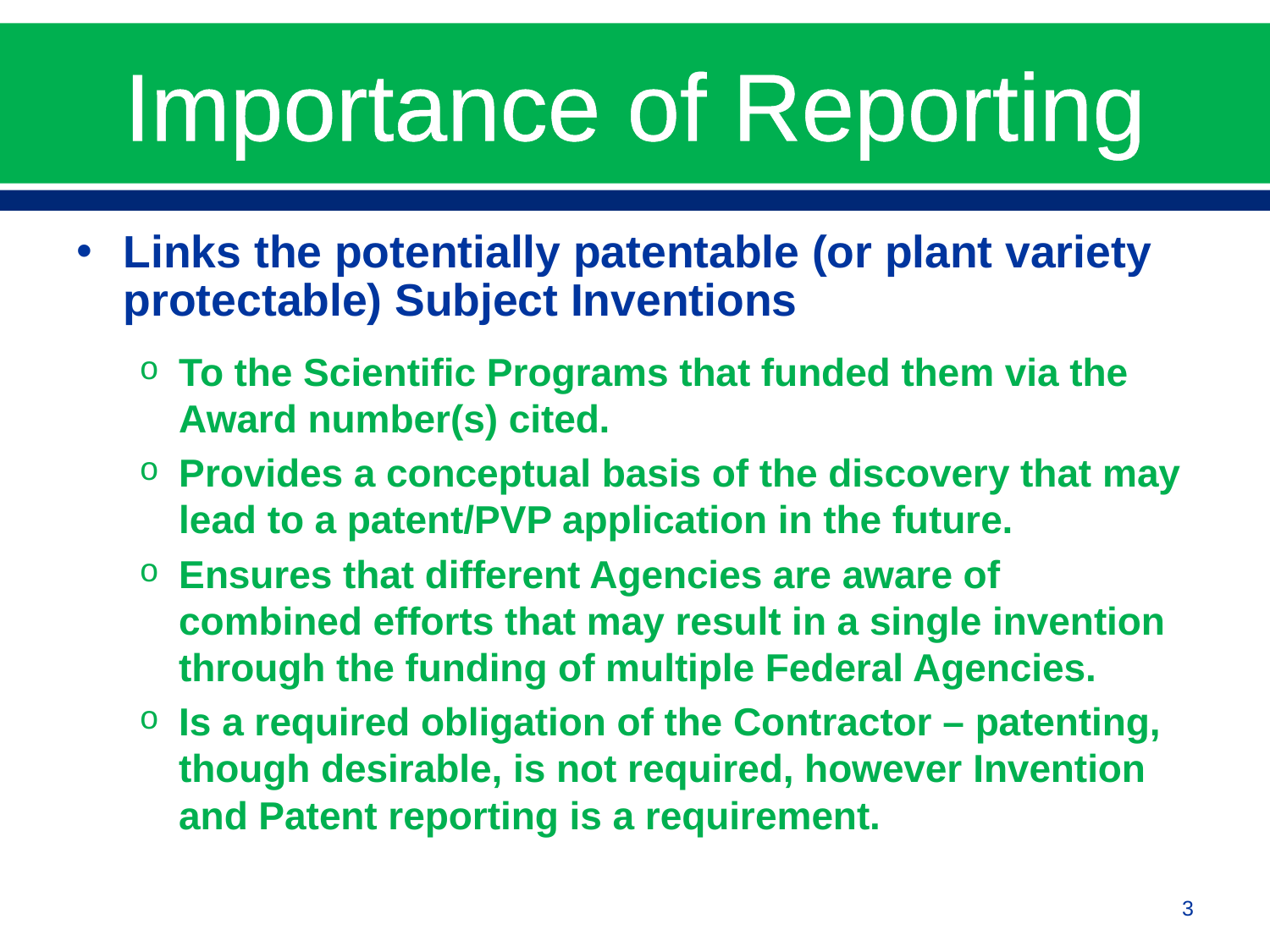

# Importance of Reporting
Links the potentially patentable (or plant variety protectable) Subject Inventions
To the Scientific Programs that funded them via the Award number(s) cited.
Provides a conceptual basis of the discovery that may lead to a patent/PVP application in the future.
Ensures that different Agencies are aware of combined efforts that may result in a single invention through the funding of multiple Federal Agencies.
Is a required obligation of the Contractor – patenting, though desirable, is not required, however Invention and Patent reporting is a requirement.
3